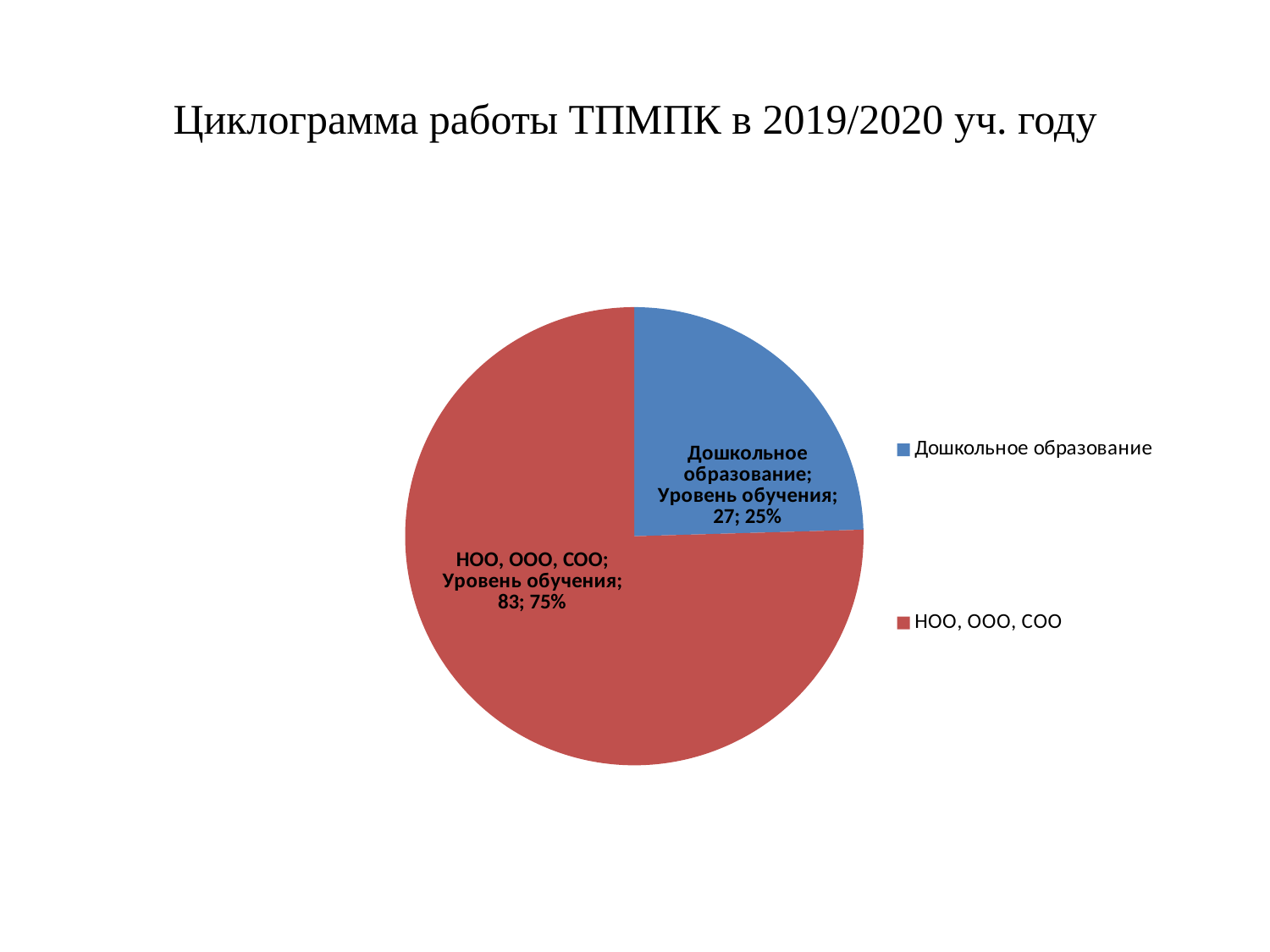

# Циклограмма работы ТПМПК в 2019/2020 уч. году

### Chart

| Category | Уровень обучения |
|---|---|
| Дошкольное образование | 27.0 |
| НОО, ООО, СОО | 83.0 |